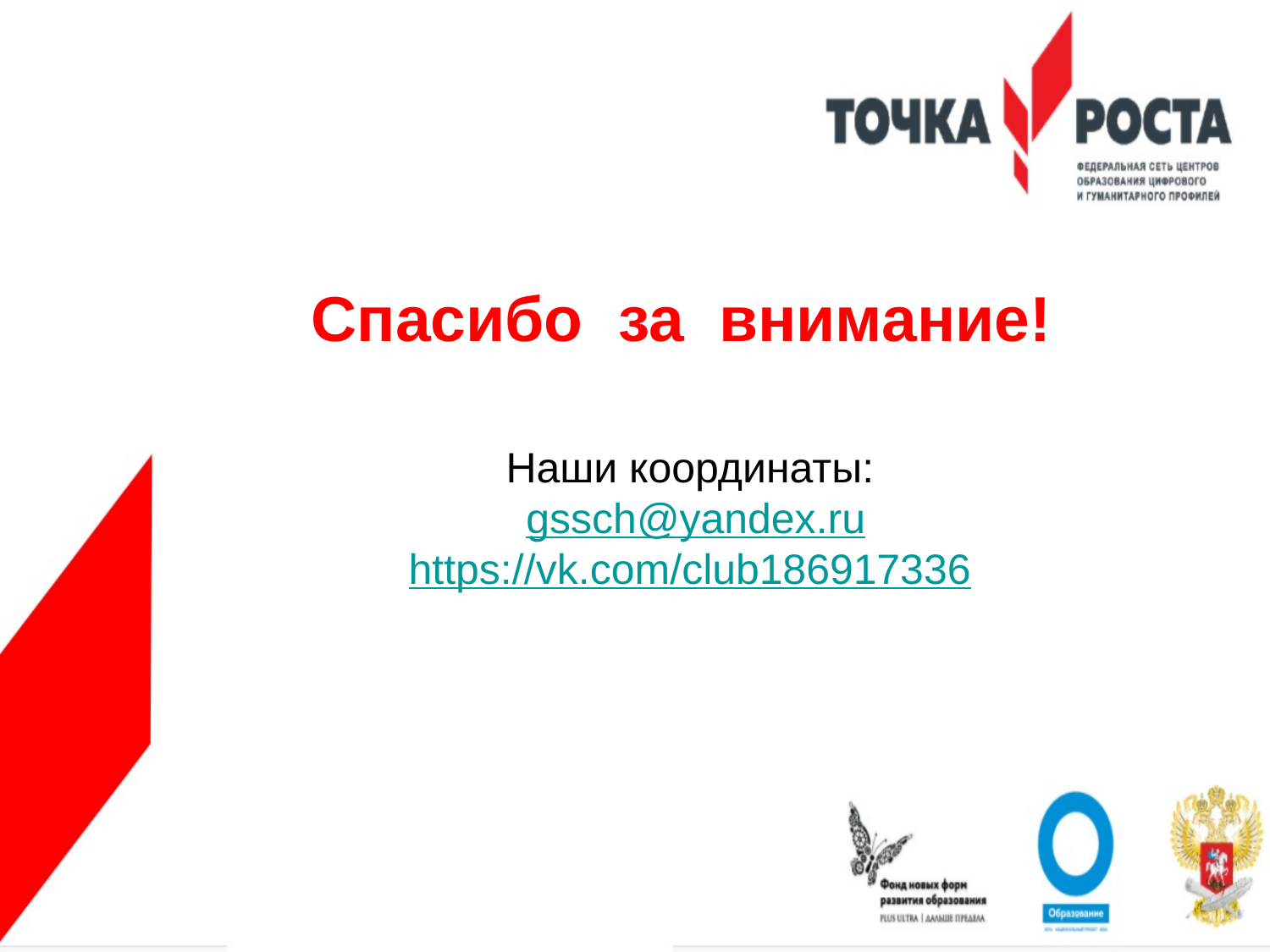

Спасибо  за  внимание!
Наши координаты:
 gssch@yandex.ru
https://vk.com/club186917336